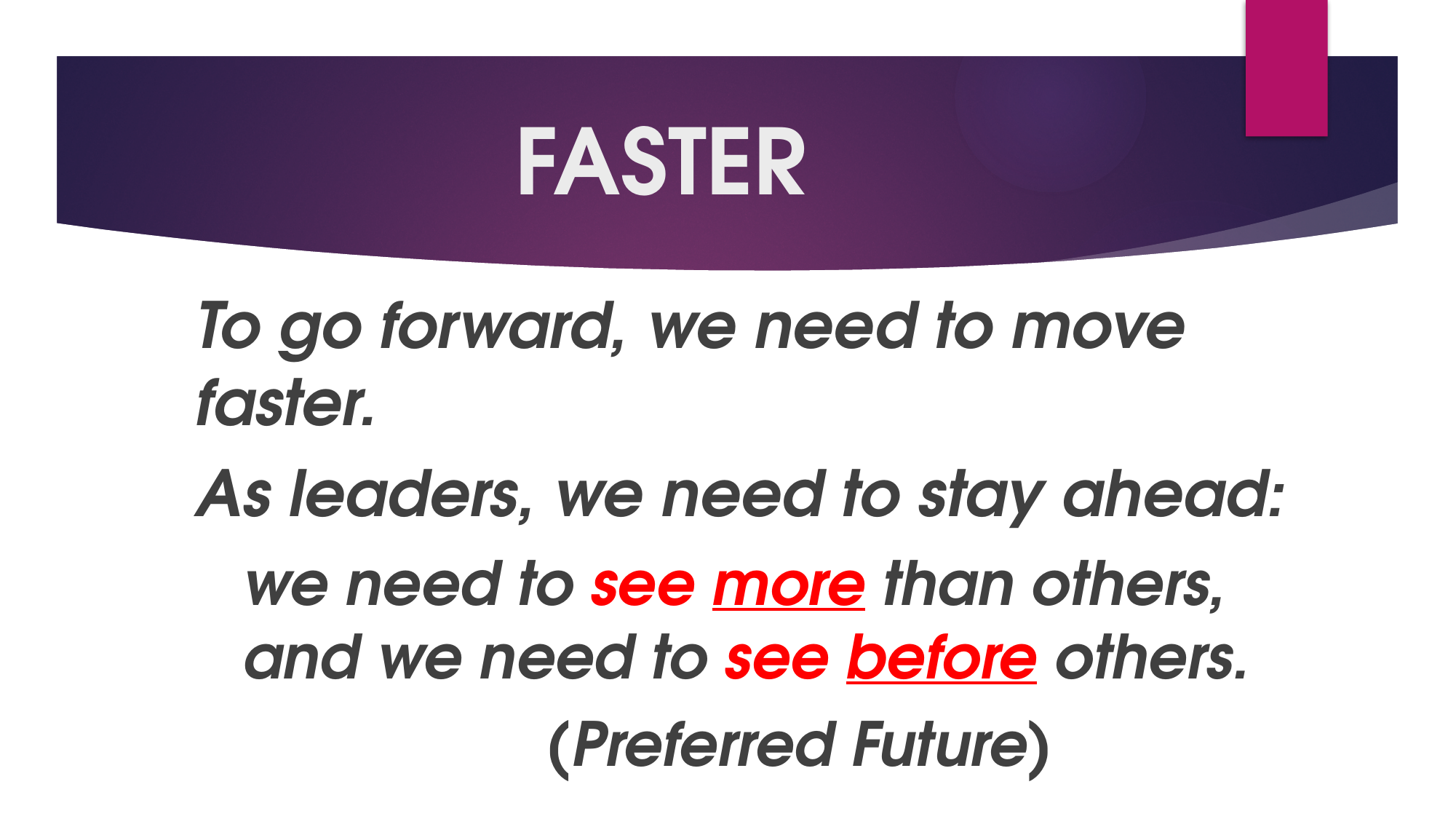

# FASTER
To go forward, we need to move faster.
As leaders, we need to stay ahead:
we need to see more than others, and we need to see before others.
(Preferred Future)